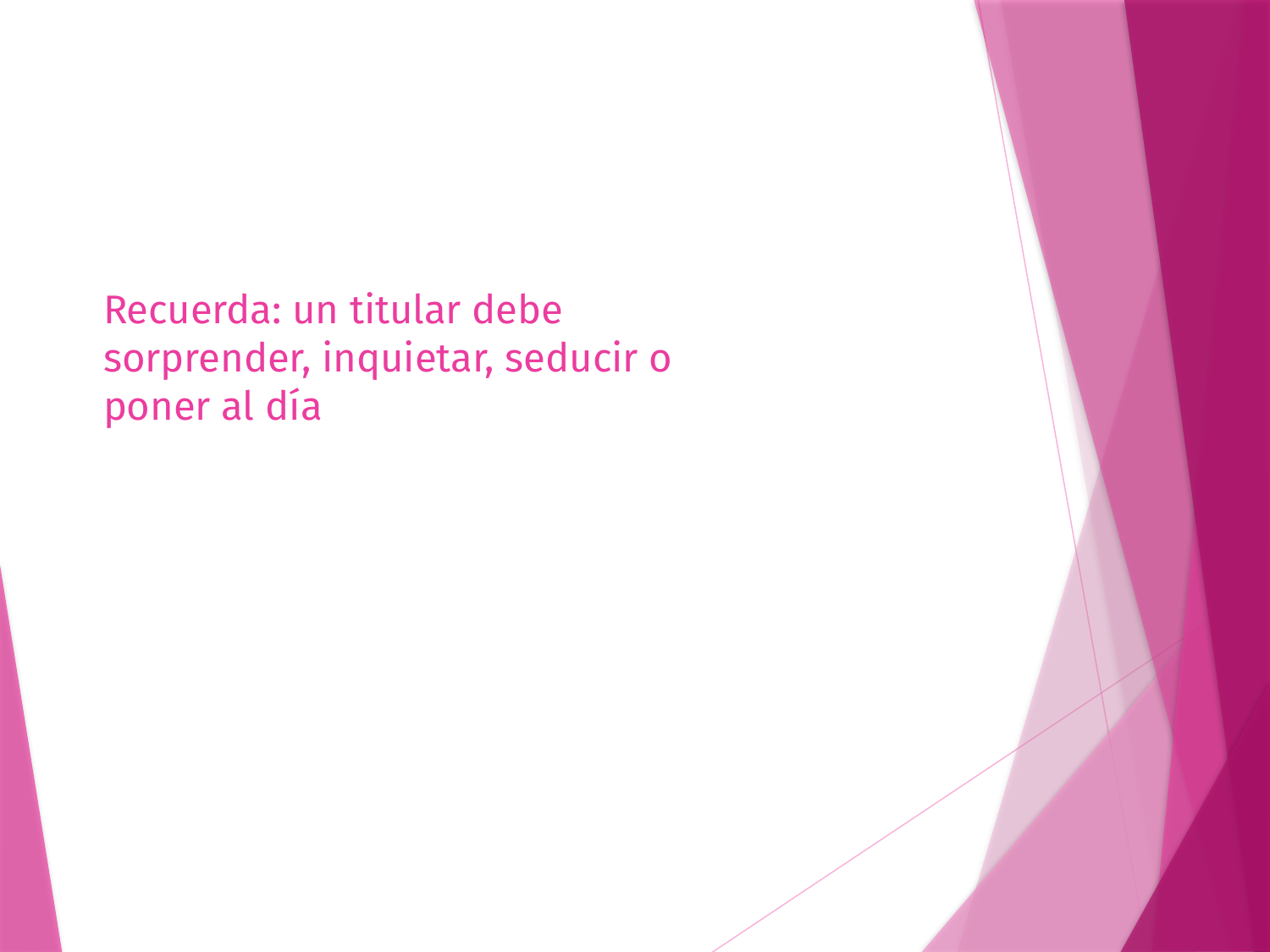

# Recuerda: un titular debe sorprender, inquietar, seducir o poner al día